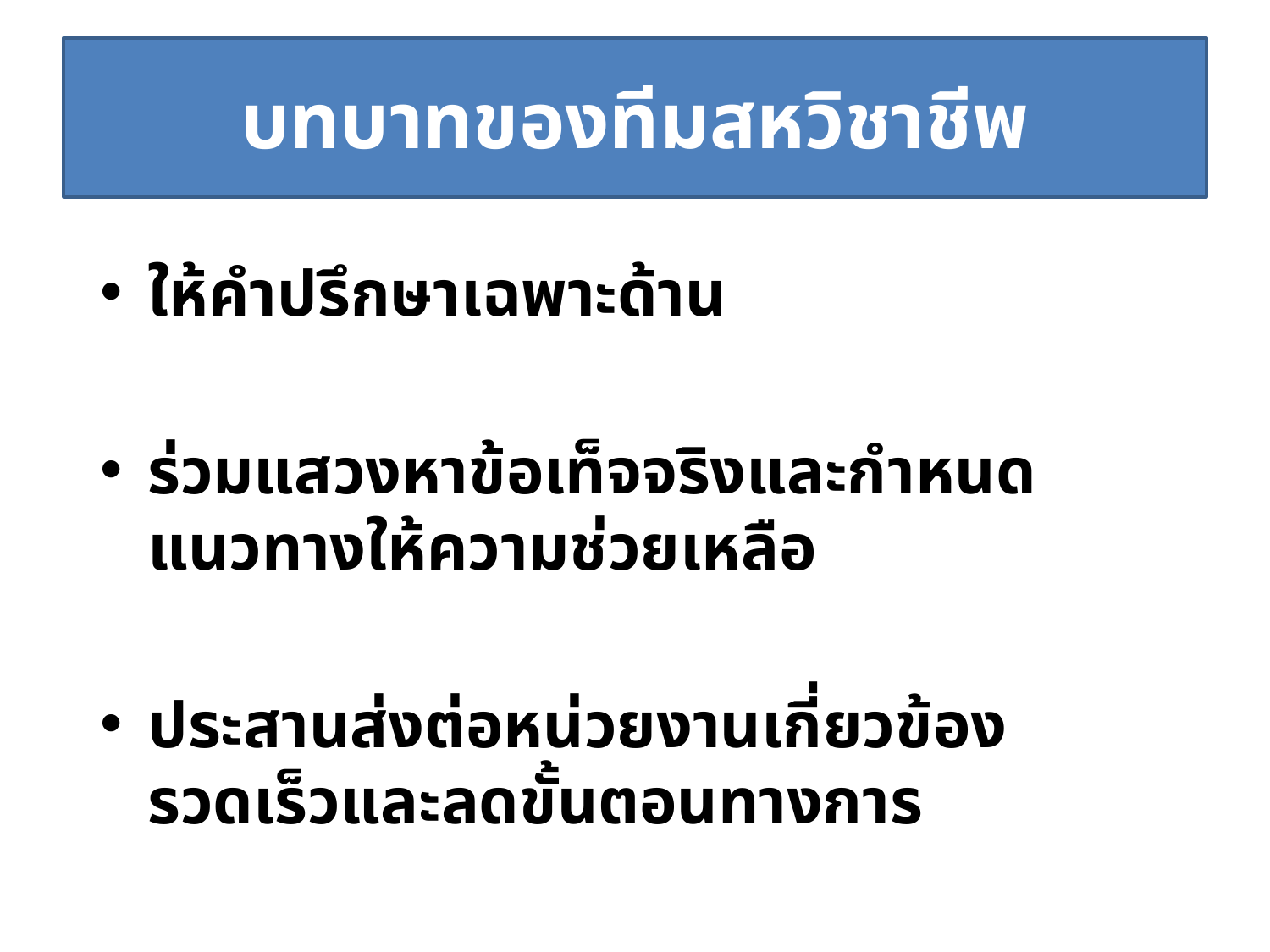

# บทบาทของทีมสหวิชาชีพ
ให้คำปรึกษาเฉพาะด้าน

ร่วมแสวงหาข้อเท็จจริงและกำหนดแนวทางให้ความช่วยเหลือ

ประสานส่งต่อหน่วยงานเกี่ยวข้องรวดเร็วและลดขั้นตอนทางการ